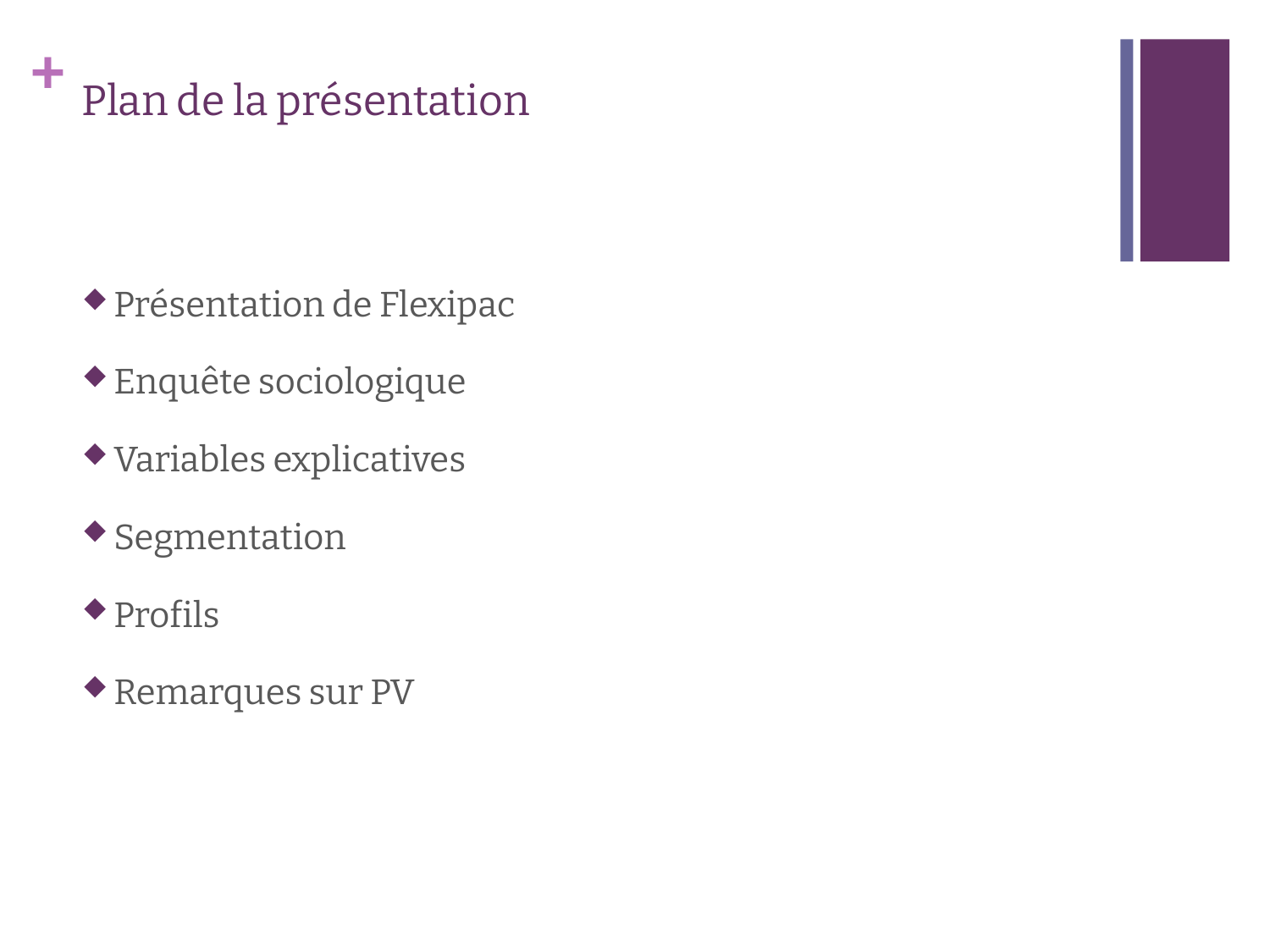

# Plan de la présentation
Présentation de Flexipac
Enquête sociologique
Variables explicatives
Segmentation
Profils
Remarques sur PV